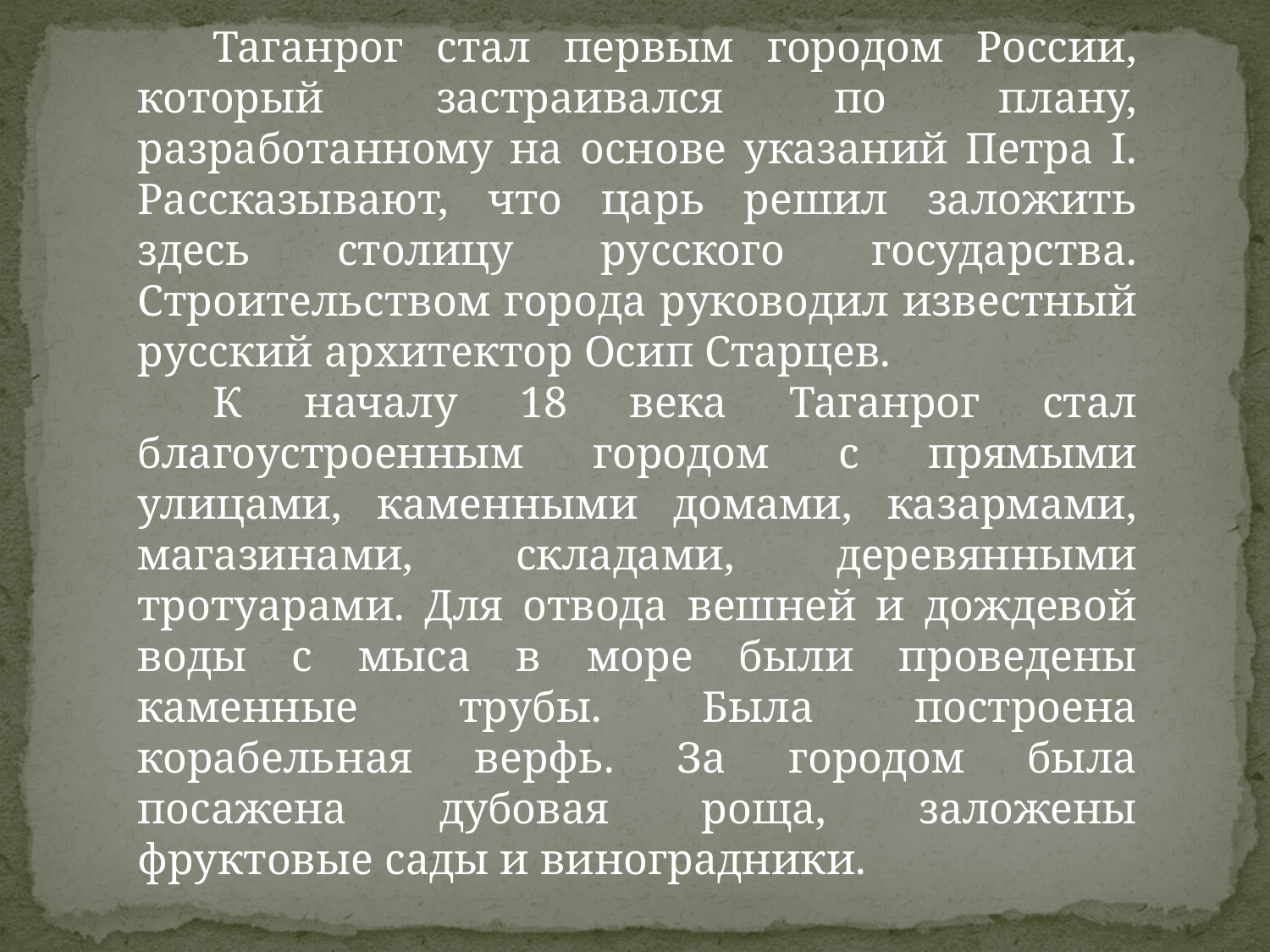

Таганрог стал первым городом России, который застраивался по плану, разработанному на основе указаний Петра I. Рассказывают, что царь решил заложить здесь столицу русского государства. Строительством города руководил известный русский архитектор Осип Старцев.
К началу 18 века Таганрог стал благоустроенным городом с прямыми улицами, каменными домами, казармами, магазинами, складами, деревянными тротуарами. Для отвода вешней и дождевой воды с мыса в море были проведены каменные трубы. Была построена корабельная верфь. За городом была посажена дубовая роща, заложены фруктовые сады и виноградники.